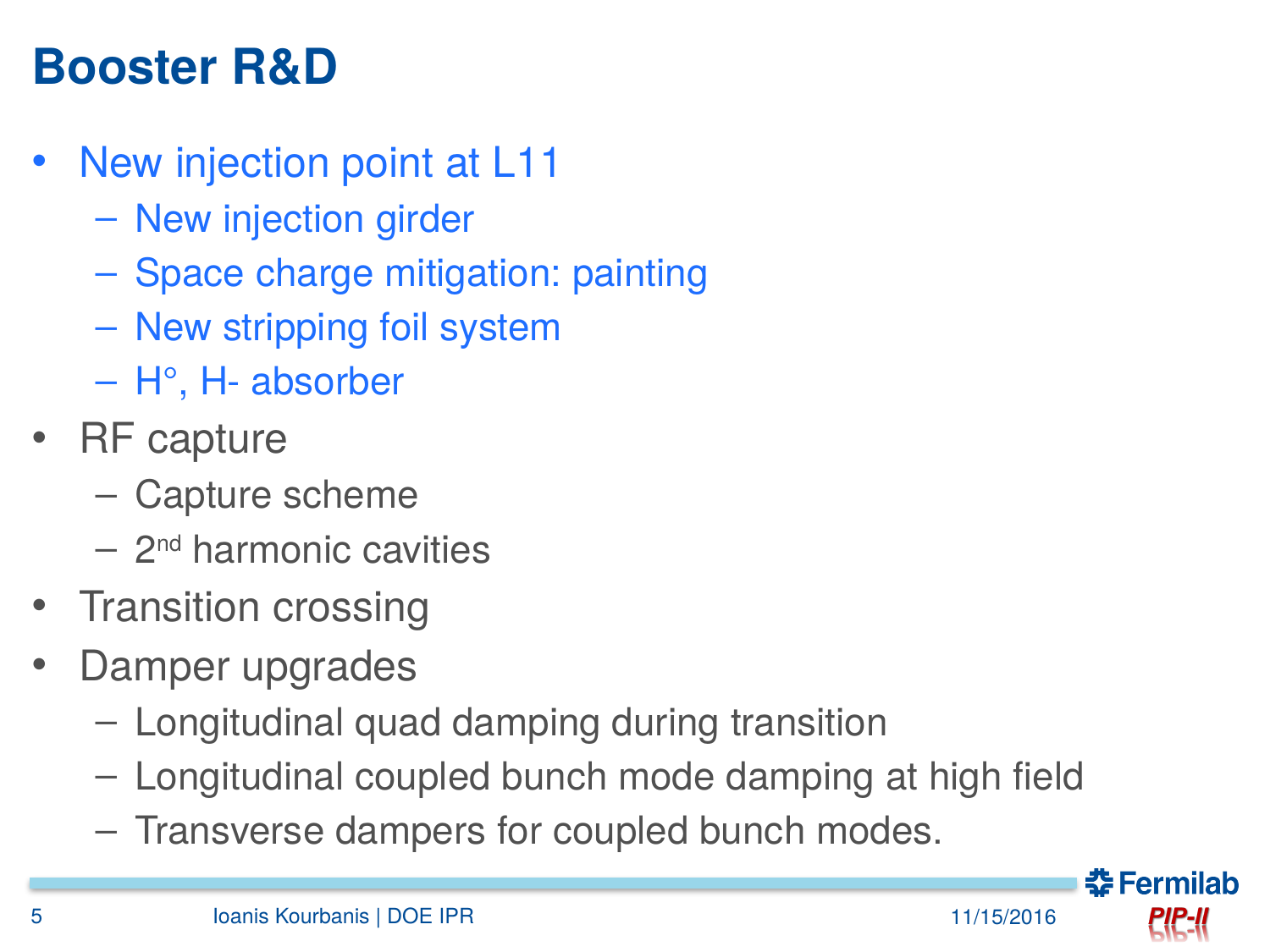

# Booster R&D
New injection point at L11
New injection girder
Space charge mitigation: painting
New stripping foil system
H°, H- absorber
RF capture
Capture scheme
2nd harmonic cavities
Transition crossing
Damper upgrades
Longitudinal quad damping during transition
Longitudinal coupled bunch mode damping at high field
Transverse dampers for coupled bunch modes.
5
Ioanis Kourbanis | DOE IPR
11/15/2016